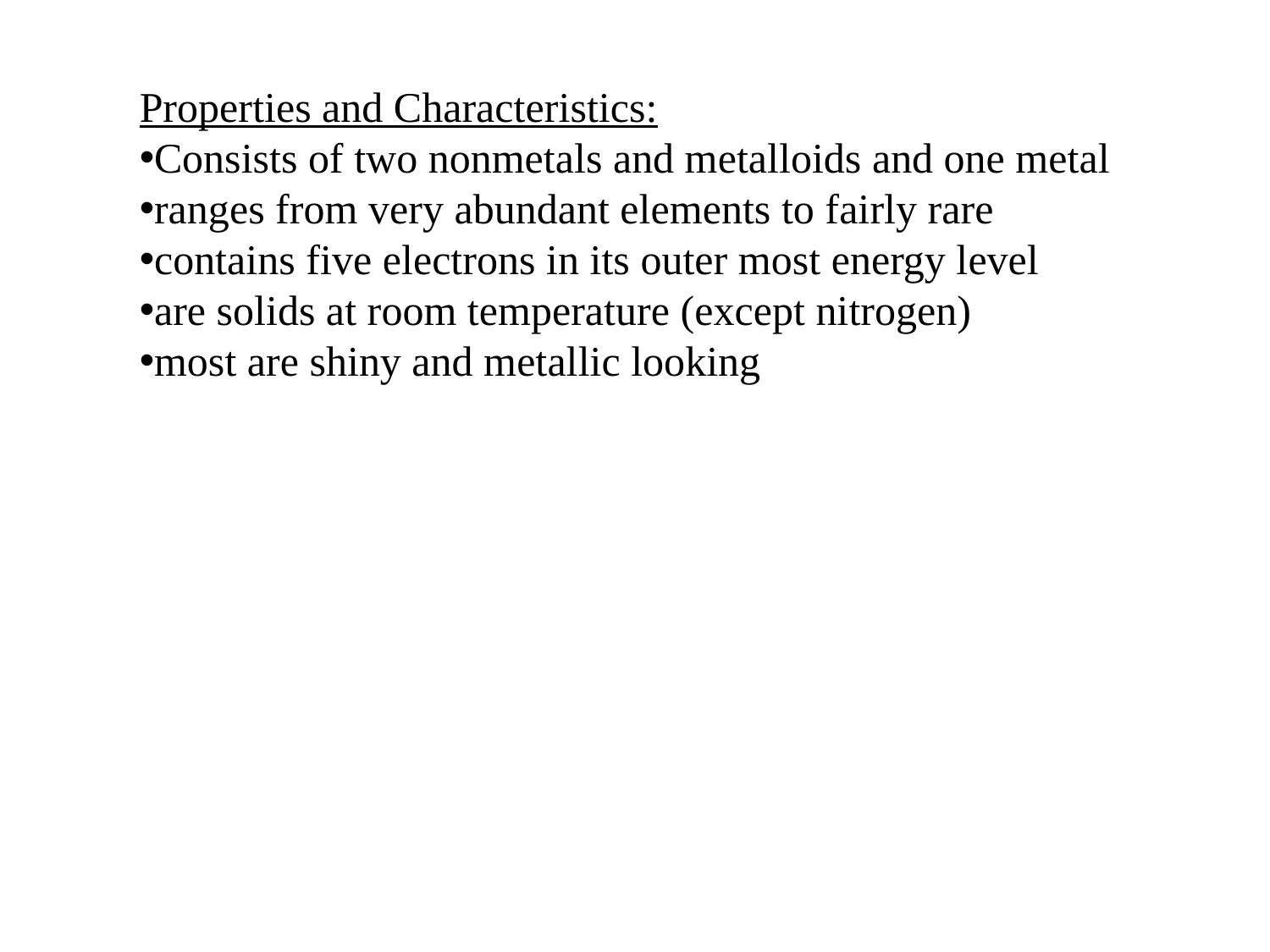

Properties and Characteristics:
Consists of two nonmetals and metalloids and one metal
ranges from very abundant elements to fairly rare
contains five electrons in its outer most energy level
are solids at room temperature (except nitrogen)
most are shiny and metallic looking